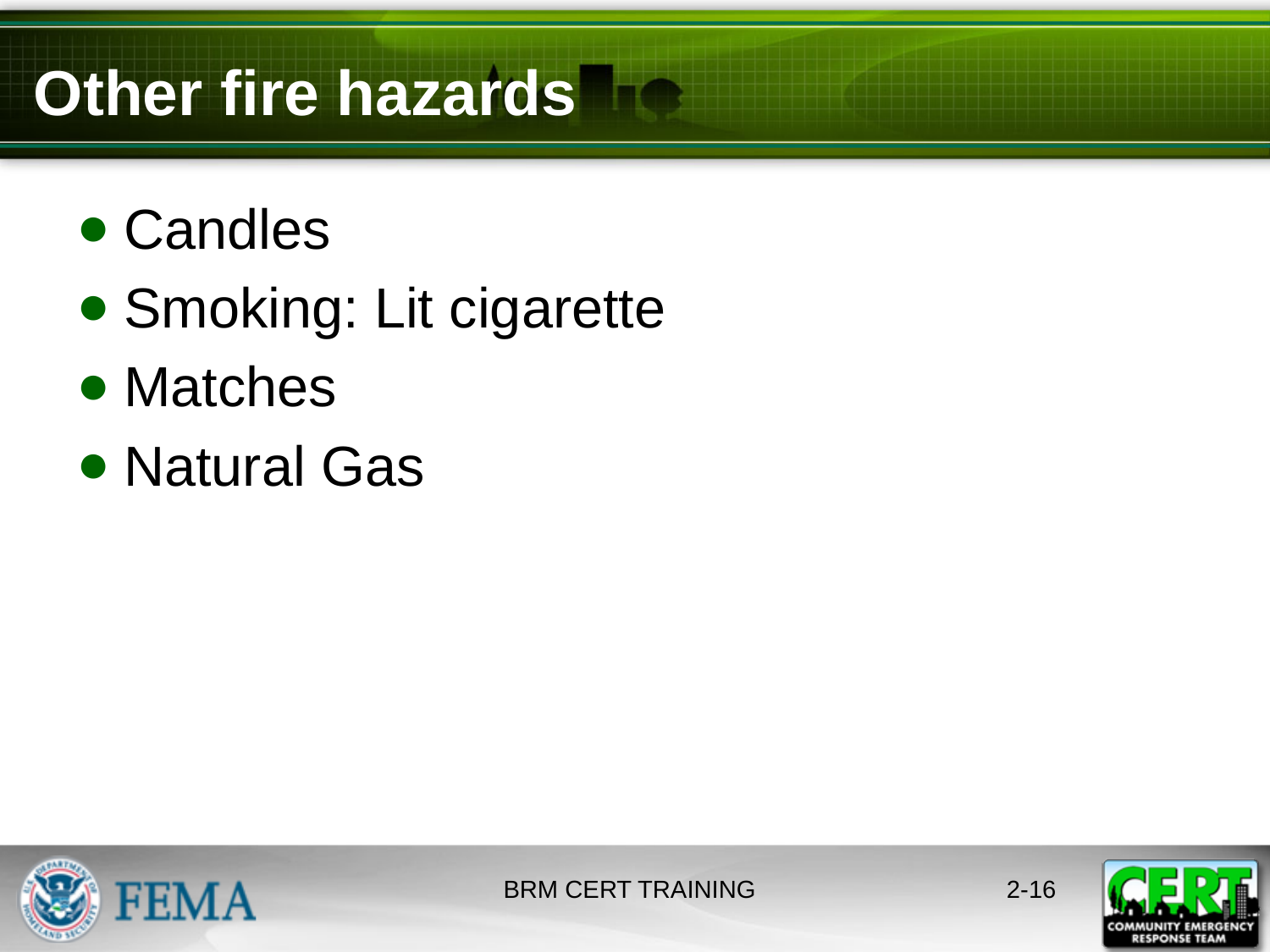

# Other fire hazards
Candles
Smoking: Lit cigarette
Matches
Natural Gas
BRM CERT TRAINING
2-16